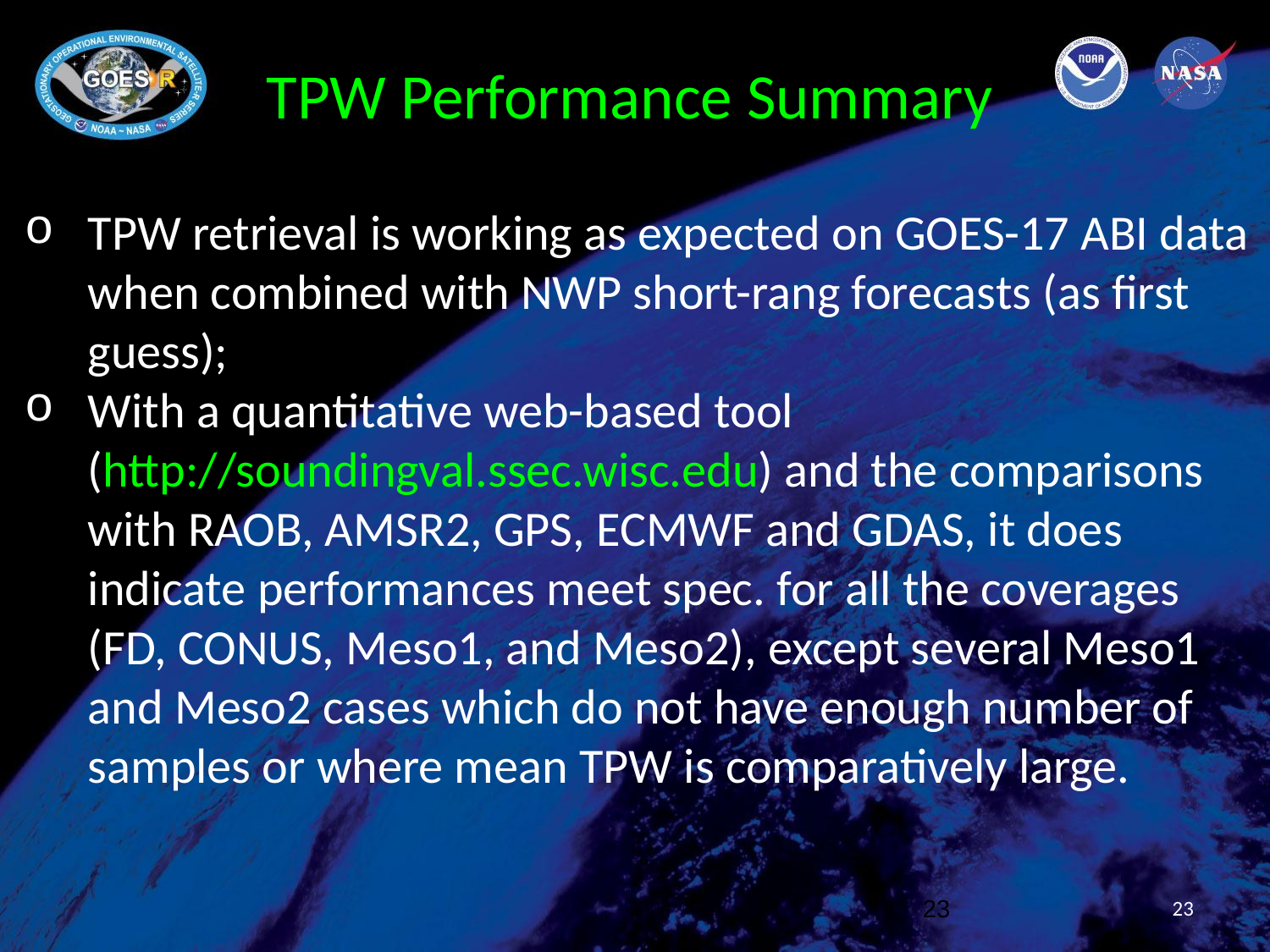

# TPW Performance Summary
TPW retrieval is working as expected on GOES-17 ABI data when combined with NWP short-rang forecasts (as first guess);
With a quantitative web-based tool (http://soundingval.ssec.wisc.edu) and the comparisons with RAOB, AMSR2, GPS, ECMWF and GDAS, it does indicate performances meet spec. for all the coverages (FD, CONUS, Meso1, and Meso2), except several Meso1 and Meso2 cases which do not have enough number of samples or where mean TPW is comparatively large.
23
23